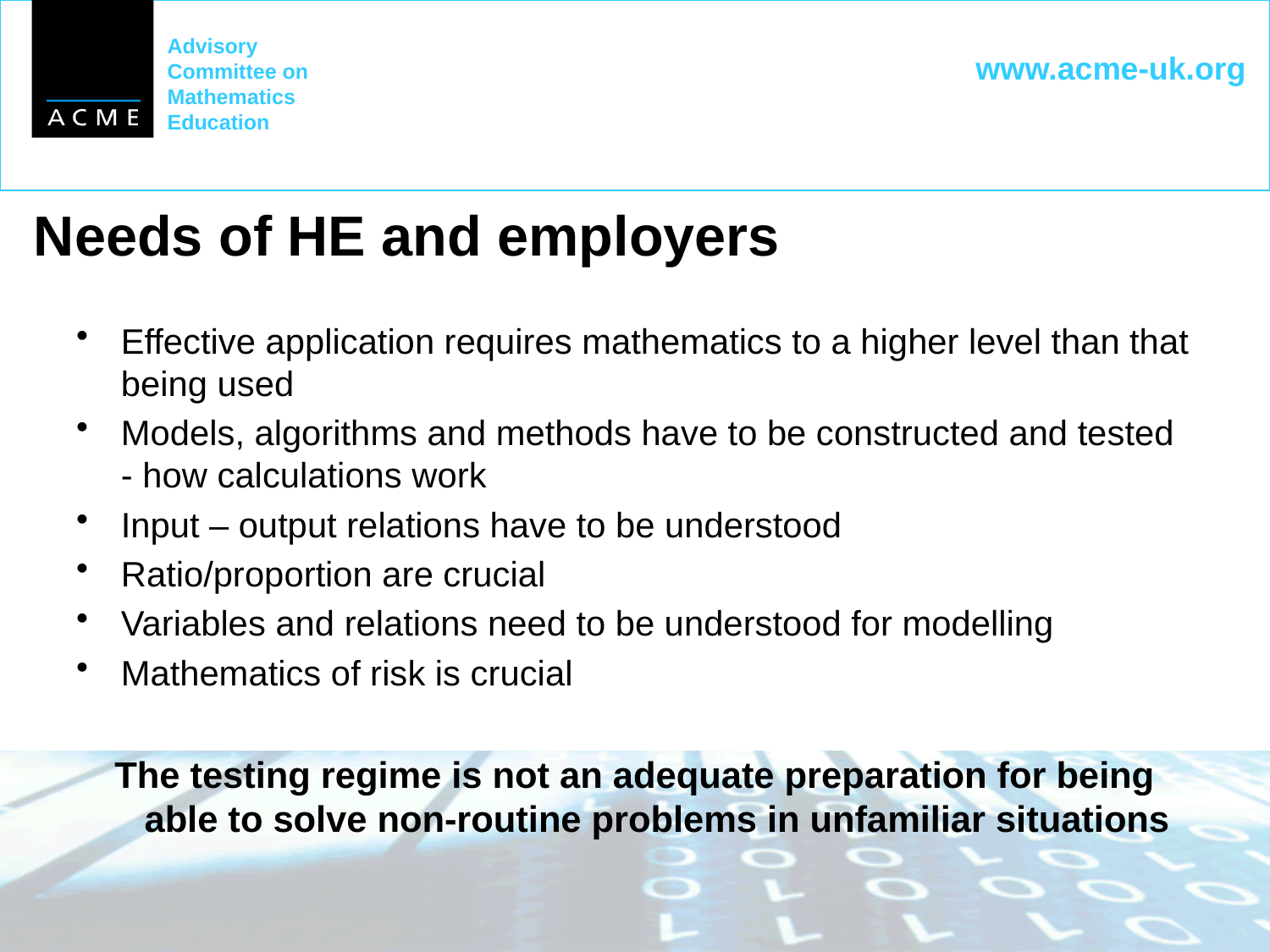

Effective application requires mathematics to a higher level than that being used
Models, algorithms and methods have to be constructed and tested  - how calculations work
Input – output relations have to be understood
Ratio/proportion are crucial
Variables and relations need to be understood for modelling
Mathematics of risk is crucial

The testing regime is not an adequate preparation for being able to solve non-routine problems in unfamiliar situations

# Needs of HE and employers